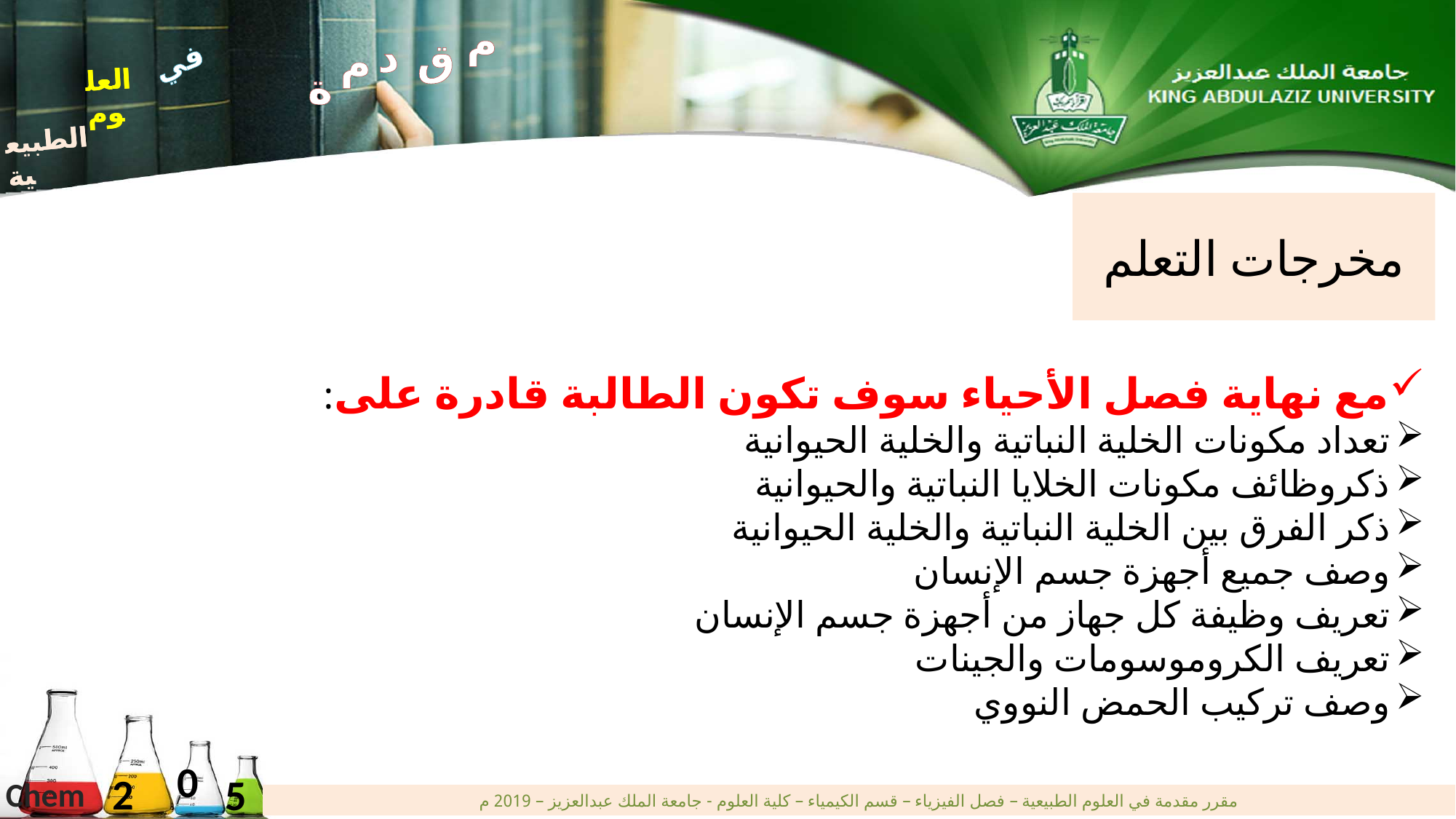

م
د
ق
م
ة
في
العلوم
الطبيعية
في
العلوم
الطبيعية
مخرجات التعلم
مع نهاية فصل الأحياء سوف تكون الطالبة قادرة على:
تعداد مكونات الخلية النباتية والخلية الحيوانية
ذكروظائف مكونات الخلايا النباتية والحيوانية
ذكر الفرق بين الخلية النباتية والخلية الحيوانية
وصف جميع أجهزة جسم الإنسان
تعريف وظيفة كل جهاز من أجهزة جسم الإنسان
تعريف الكروموسومات والجينات
وصف تركيب الحمض النووي

0
2
5
Chem
مقرر مقدمة في العلوم الطبيعية – فصل الفيزياء – قسم الكيمياء – كلية العلوم - جامعة الملك عبدالعزيز – 2019 م